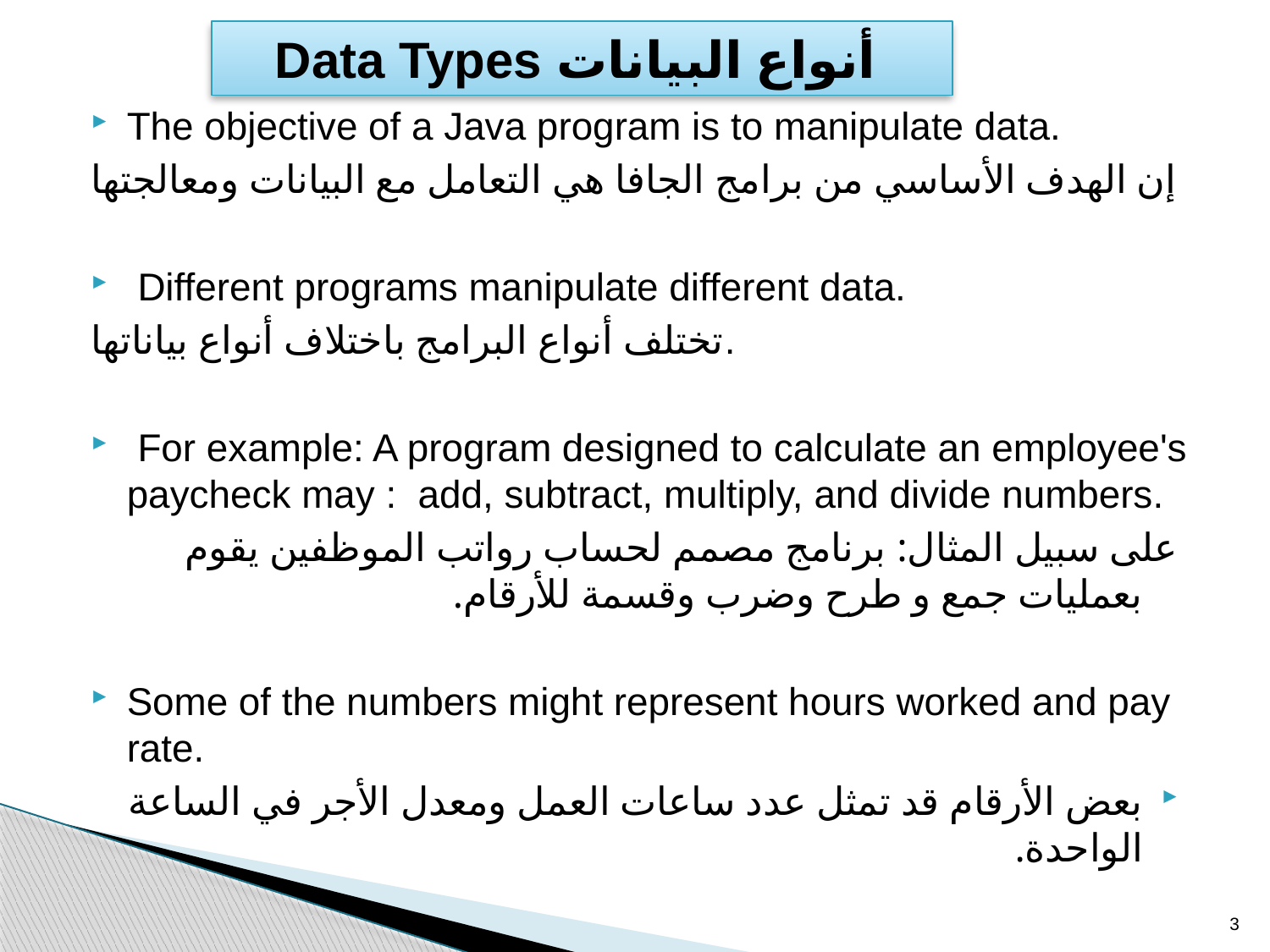

# Data Types أنواع البيانات
The objective of a Java program is to manipulate data.
إن الهدف الأساسي من برامج الجافا هي التعامل مع البيانات ومعالجتها

 Different programs manipulate different data.
تختلف أنواع البرامج باختلاف أنواع بياناتها.

 For example: A program designed to calculate an employee's paycheck may :  add, subtract, multiply, and divide numbers.
على سبيل المثال: برنامج مصمم لحساب رواتب الموظفين يقوم بعمليات جمع و طرح وضرب وقسمة للأرقام.

Some of the numbers might represent hours worked and pay rate.
بعض الأرقام قد تمثل عدد ساعات العمل ومعدل الأجر في الساعة الواحدة.

3